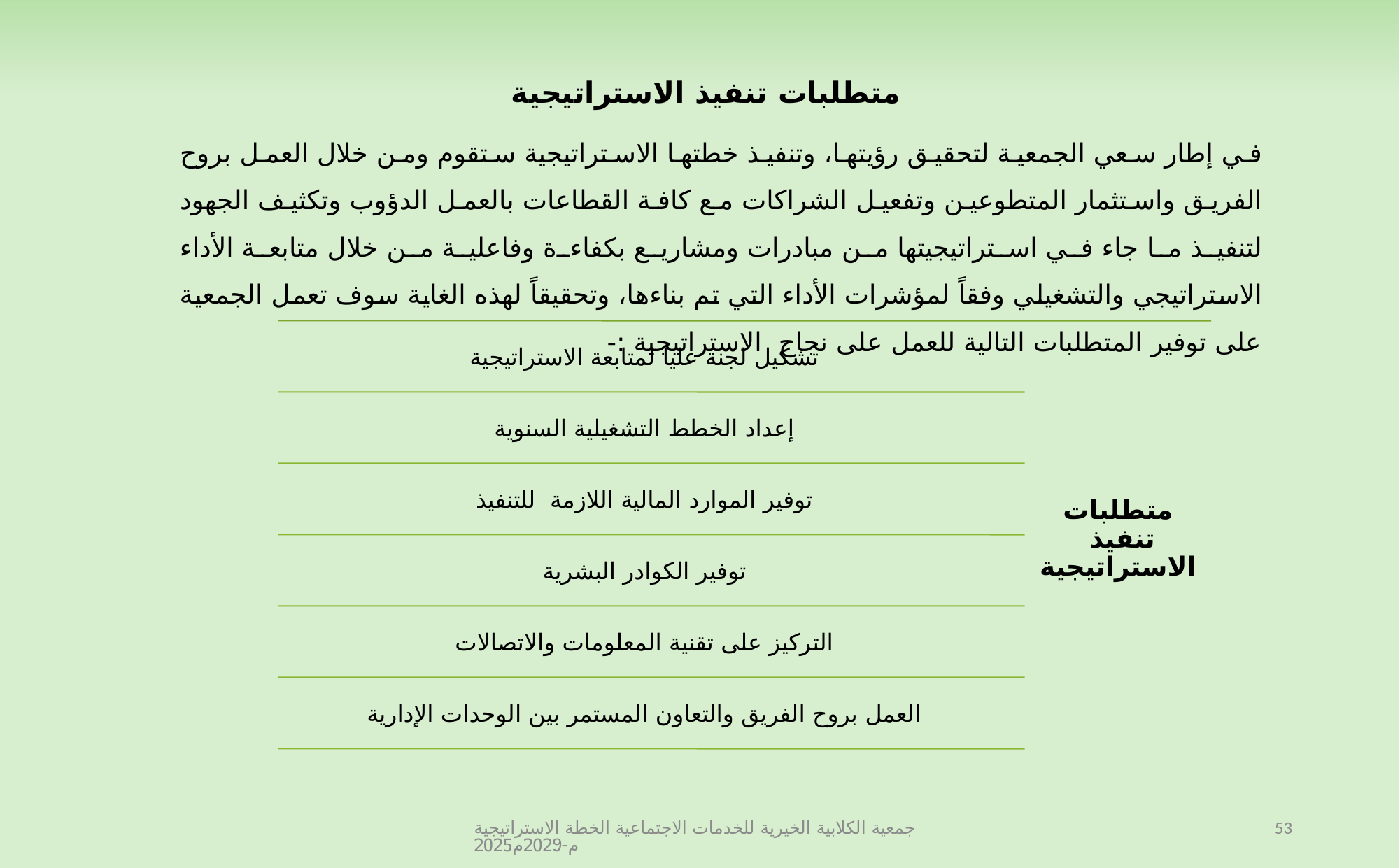

متطلبات تنفيذ الاستراتيجية
في إطار سعي الجمعية لتحقيق رؤيتها، وتنفيذ خطتها الاستراتيجية ستقوم ومن خلال العمل بروح الفريق واستثمار المتطوعين وتفعيل الشراكات مع كافة القطاعات بالعمل الدؤوب وتكثيف الجهود لتنفيذ ما جاء في استراتيجيتها من مبادرات ومشاريع بكفاءة وفاعلية من خلال متابعة الأداء الاستراتيجي والتشغيلي وفقاً لمؤشرات الأداء التي تم بناءها، وتحقيقاً لهذه الغاية سوف تعمل الجمعية على توفير المتطلبات التالية للعمل على نجاح  الاستراتيجية :-

متطلبات تنفيذ  الاستراتيجية
تشكيل لجنة عليا لمتابعة الاستراتيجية
إعداد الخطط التشغيلية السنوية
توفير الموارد المالية اللازمة  للتنفيذ
توفير الكوادر البشرية
التركيز على تقنية المعلومات والاتصالات
العمل بروح الفريق والتعاون المستمر بين الوحدات الإدارية

جمعية الكلابية الخيرية للخدمات الاجتماعية الخطة الاستراتيجية 2025م-2029م
53